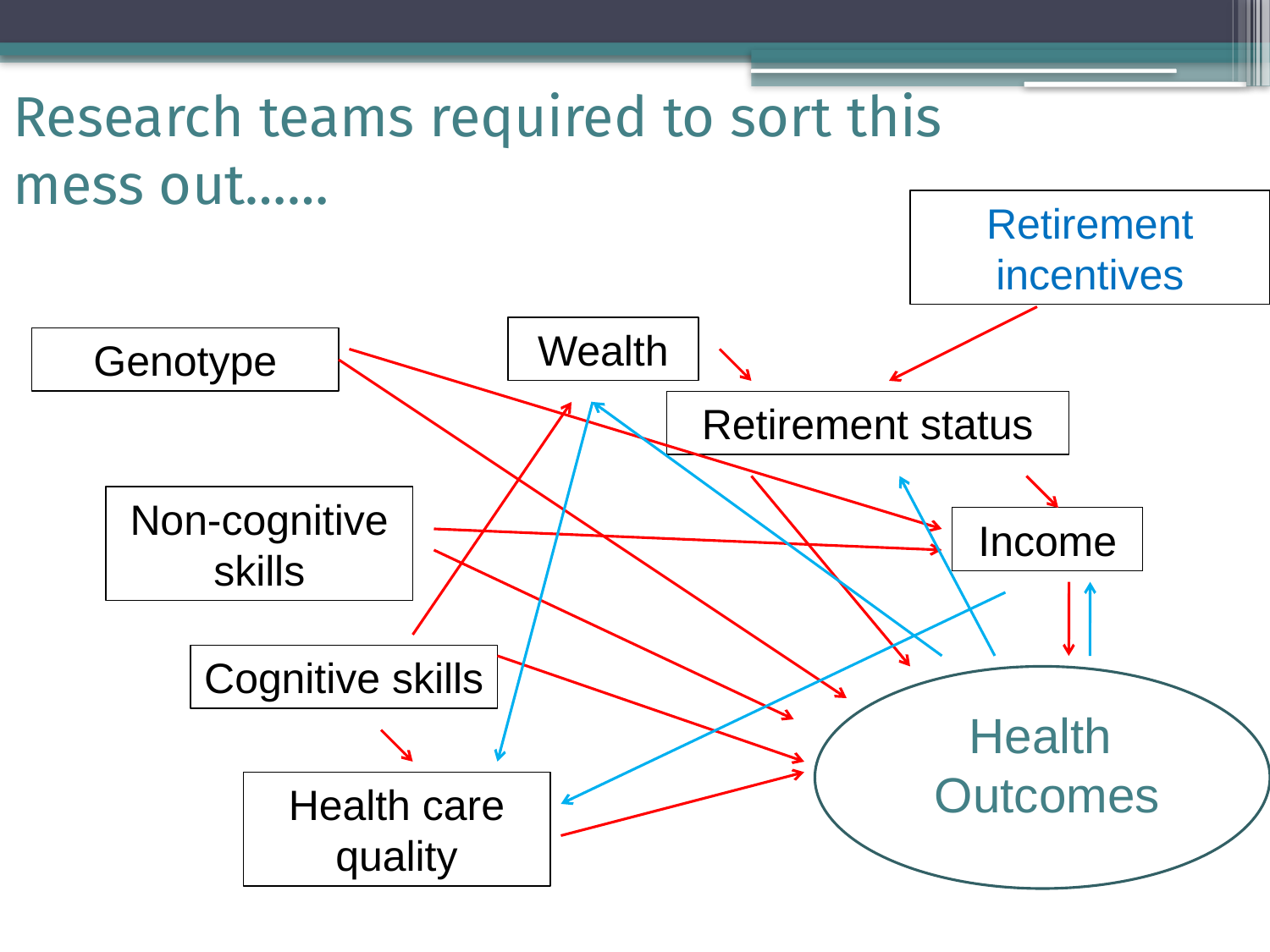

# Research teams required to sort this mess out……
Retirement incentives
Wealth
Genotype
Retirement status
Non-cognitive skills
Income
Cognitive skills

Health
Outcomes

Health care quality